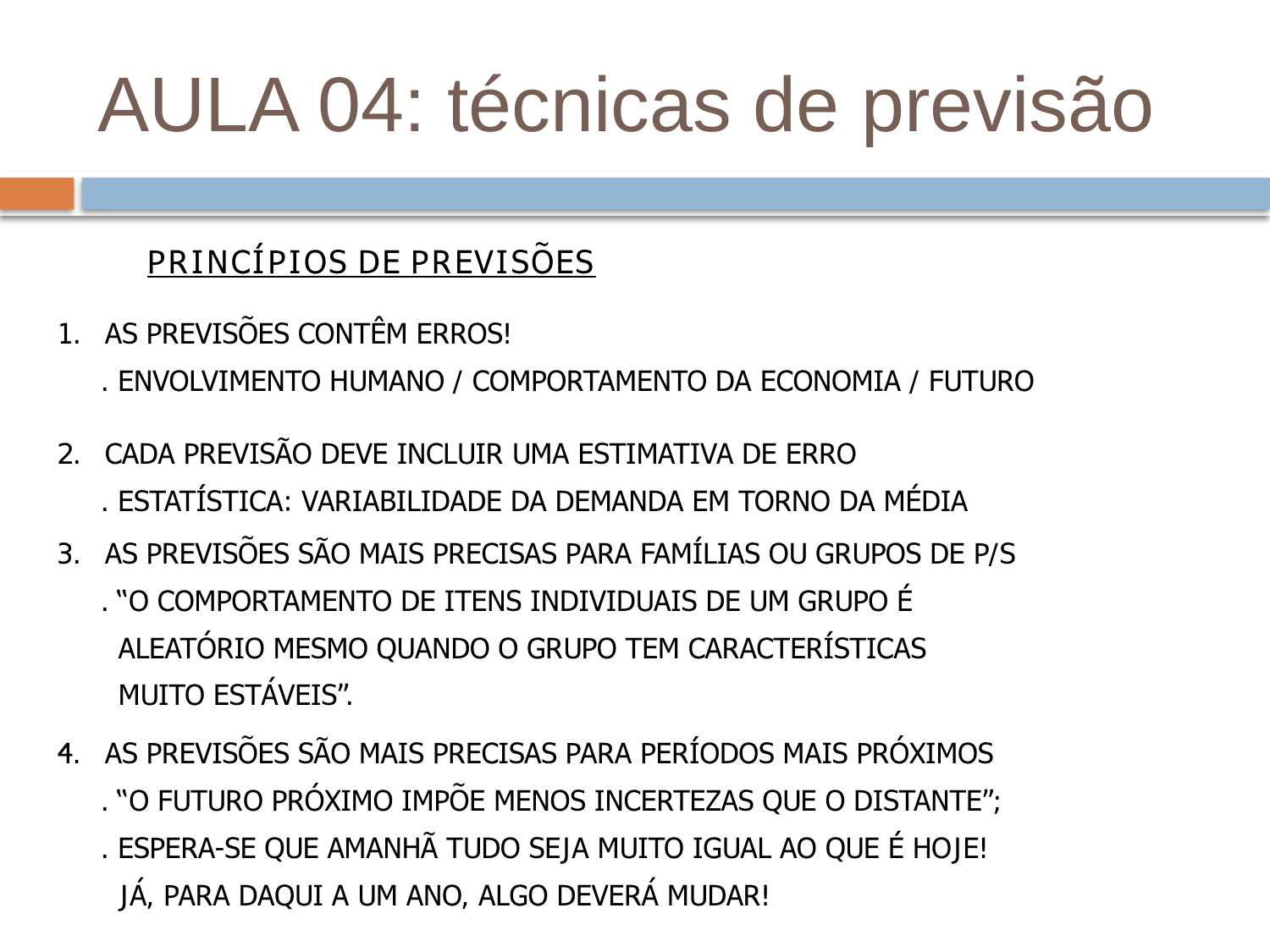

# AULA 04: técnicas de previsão
PRINCÍPIOS DE PREVISÕES
AS PREVISÕES CONTÊM ERROS!
     . ENVOLVIMENTO HUMANO / COMPORTAMENTO DA ECONOMIA / FUTURO
CADA PREVISÃO DEVE INCLUIR UMA ESTIMATIVA DE ERRO
     . ESTATÍSTICA: VARIABILIDADE DA DEMANDA EM TORNO DA MÉDIA
AS PREVISÕES SÃO MAIS PRECISAS PARA FAMÍLIAS OU GRUPOS DE P/S
     . “O COMPORTAMENTO DE ITENS INDIVIDUAIS DE UM GRUPO É
       ALEATÓRIO MESMO QUANDO O GRUPO TEM CARACTERÍSTICAS
       MUITO ESTÁVEIS”.
AS PREVISÕES SÃO MAIS PRECISAS PARA PERÍODOS MAIS PRÓXIMOS
     . “O FUTURO PRÓXIMO IMPÕE MENOS INCERTEZAS QUE O DISTANTE”;
     . ESPERA-SE QUE AMANHÃ TUDO SEJA MUITO IGUAL AO QUE É HOJE!
       JÁ, PARA DAQUI A UM ANO, ALGO DEVERÁ MUDAR!